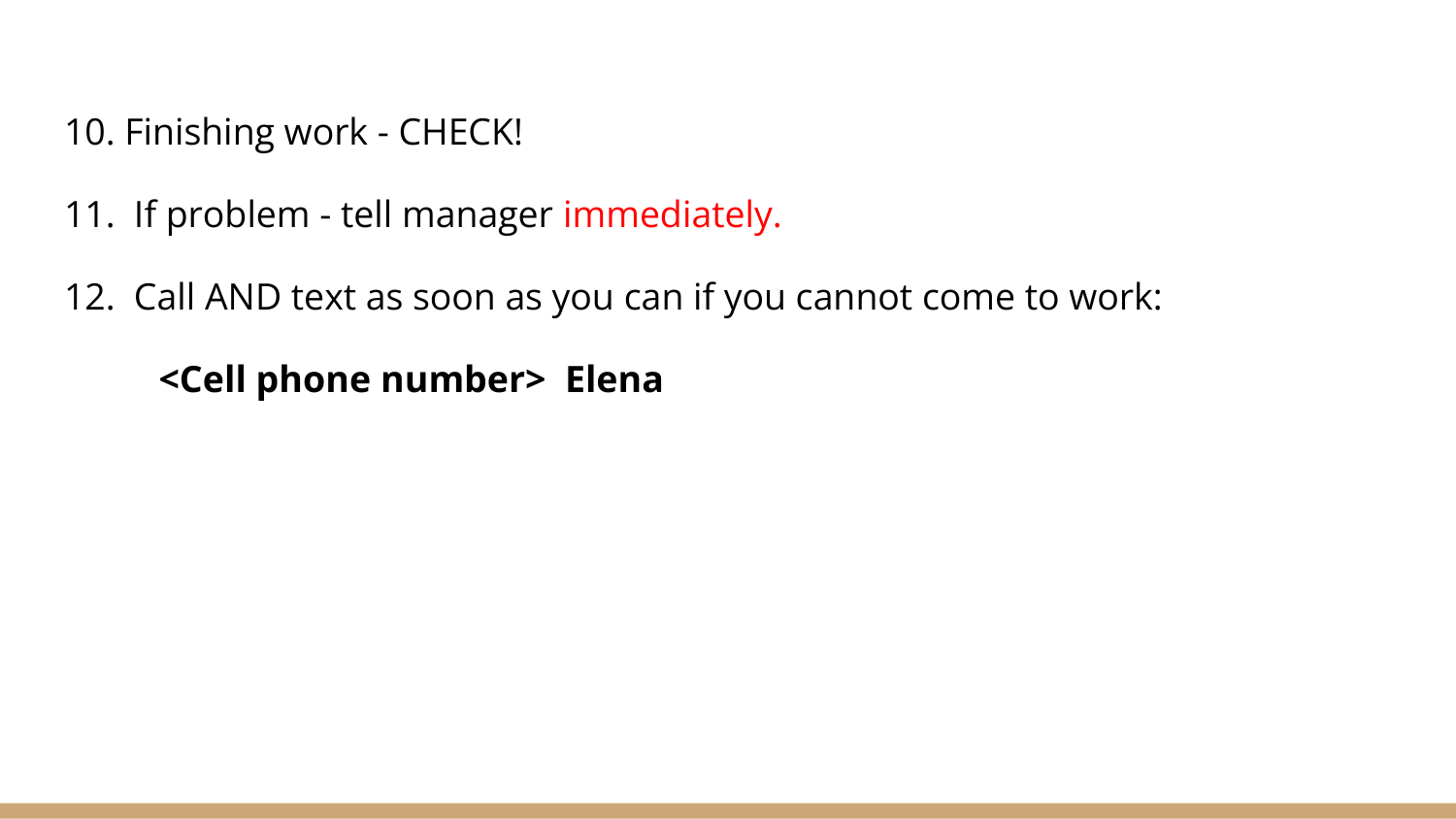

10. Finishing work - CHECK!
11.  If problem - tell manager immediately.
12.  Call AND text as soon as you can if you cannot come to work:
          <Cell phone number>  Elena